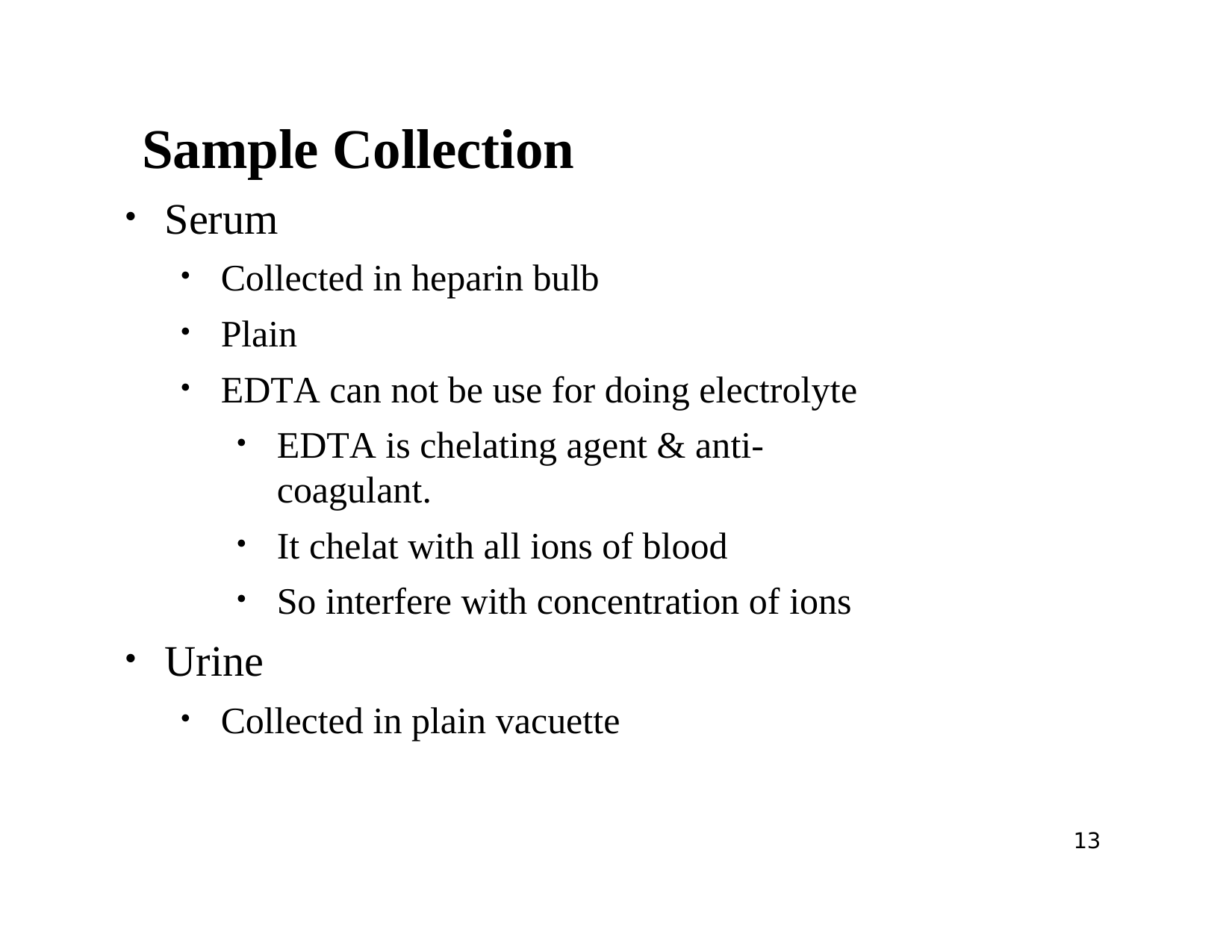

# Sample Collection
Serum
Collected in heparin bulb
Plain
EDTA can not be use for doing electrolyte
EDTA is chelating agent & anti-coagulant.
It chelat with all ions of blood
So interfere with concentration of ions
Urine
Collected in plain vacuette
13